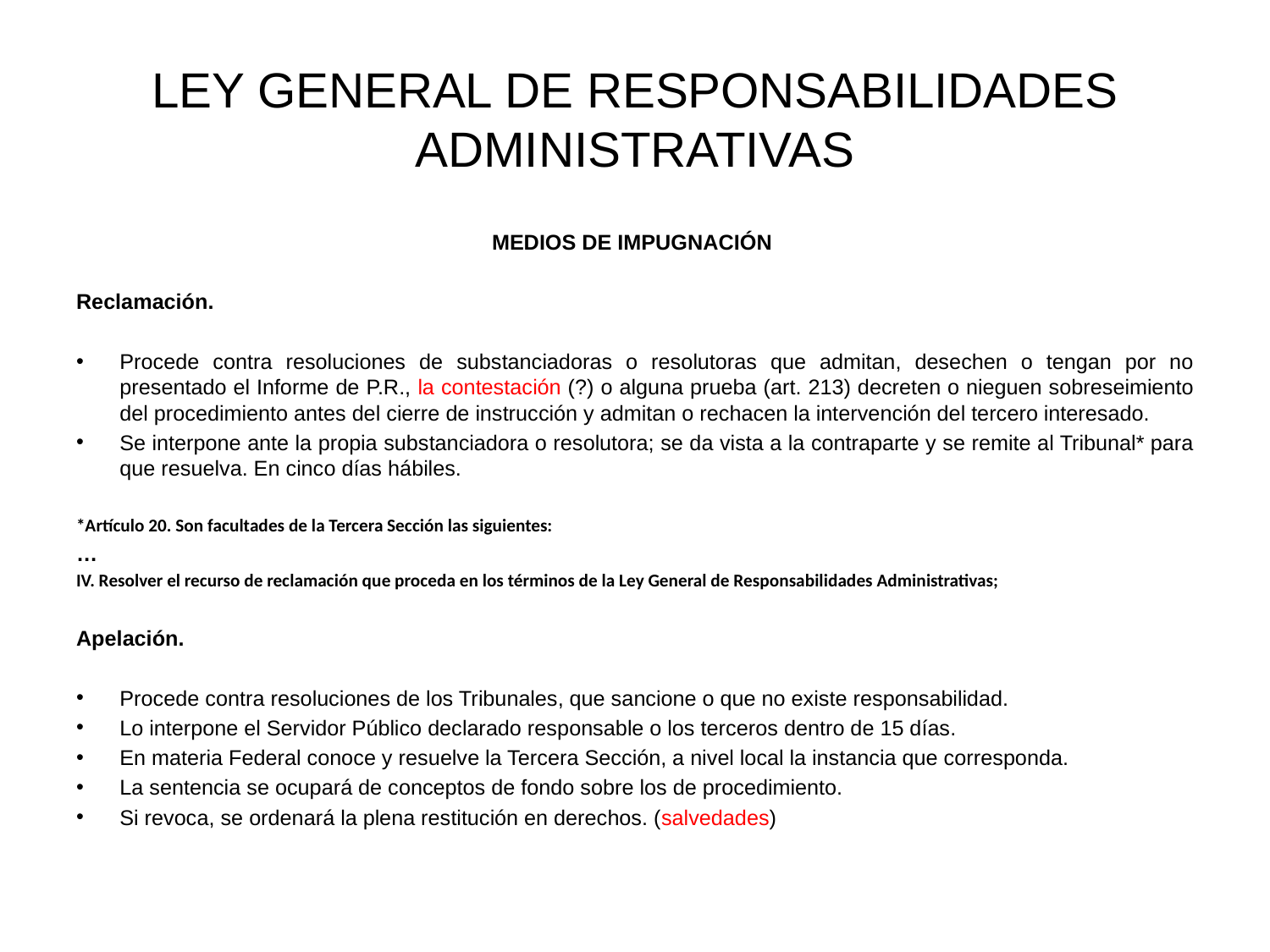

# LEY GENERAL DE RESPONSABILIDADES ADMINISTRATIVAS
MEDIOS DE IMPUGNACIÓN

Reclamación.

Procede contra resoluciones de substanciadoras o resolutoras que admitan, desechen o tengan por no presentado el Informe de P.R., la contestación (?) o alguna prueba (art. 213) decreten o nieguen sobreseimiento del procedimiento antes del cierre de instrucción y admitan o rechacen la intervención del tercero interesado.
Se interpone ante la propia substanciadora o resolutora; se da vista a la contraparte y se remite al Tribunal* para que resuelva. En cinco días hábiles.

*Artículo 20. Son facultades de la Tercera Sección las siguientes:
…
IV. Resolver el recurso de reclamación que proceda en los términos de la Ley General de Responsabilidades Administrativas;

Apelación.

Procede contra resoluciones de los Tribunales, que sancione o que no existe responsabilidad.
Lo interpone el Servidor Público declarado responsable o los terceros dentro de 15 días.
En materia Federal conoce y resuelve la Tercera Sección, a nivel local la instancia que corresponda.
La sentencia se ocupará de conceptos de fondo sobre los de procedimiento.
Si revoca, se ordenará la plena restitución en derechos. (salvedades)